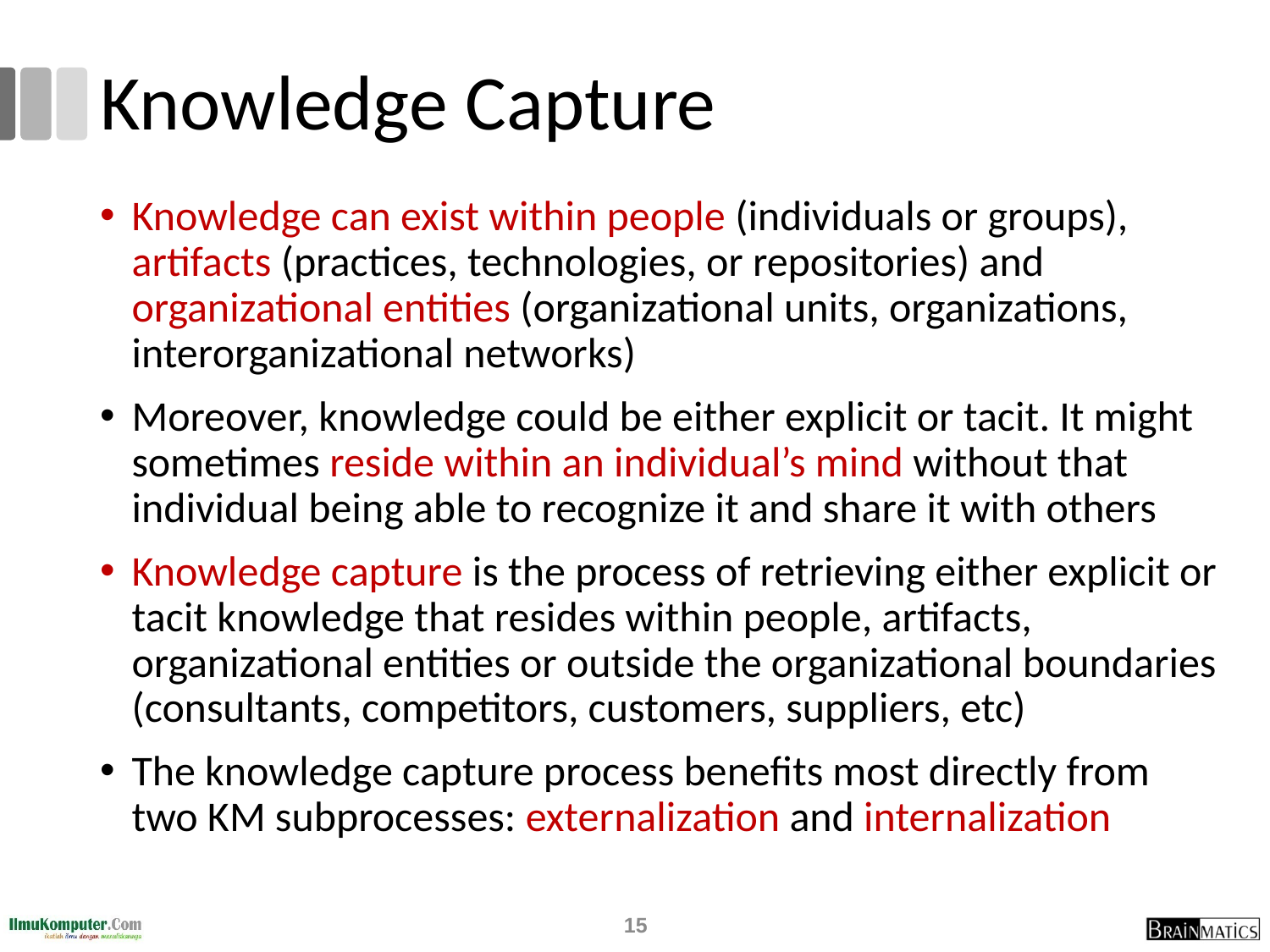

# Knowledge Capture
Knowledge can exist within people (individuals or groups), artifacts (practices, technologies, or repositories) and organizational entities (organizational units, organizations, interorganizational networks)
Moreover, knowledge could be either explicit or tacit. It might sometimes reside within an individual’s mind without that individual being able to recognize it and share it with others
Knowledge capture is the process of retrieving either explicit or tacit knowledge that resides within people, artifacts, organizational entities or outside the organizational boundaries (consultants, competitors, customers, suppliers, etc)
The knowledge capture process benefits most directly from two KM subprocesses: externalization and internalization
15